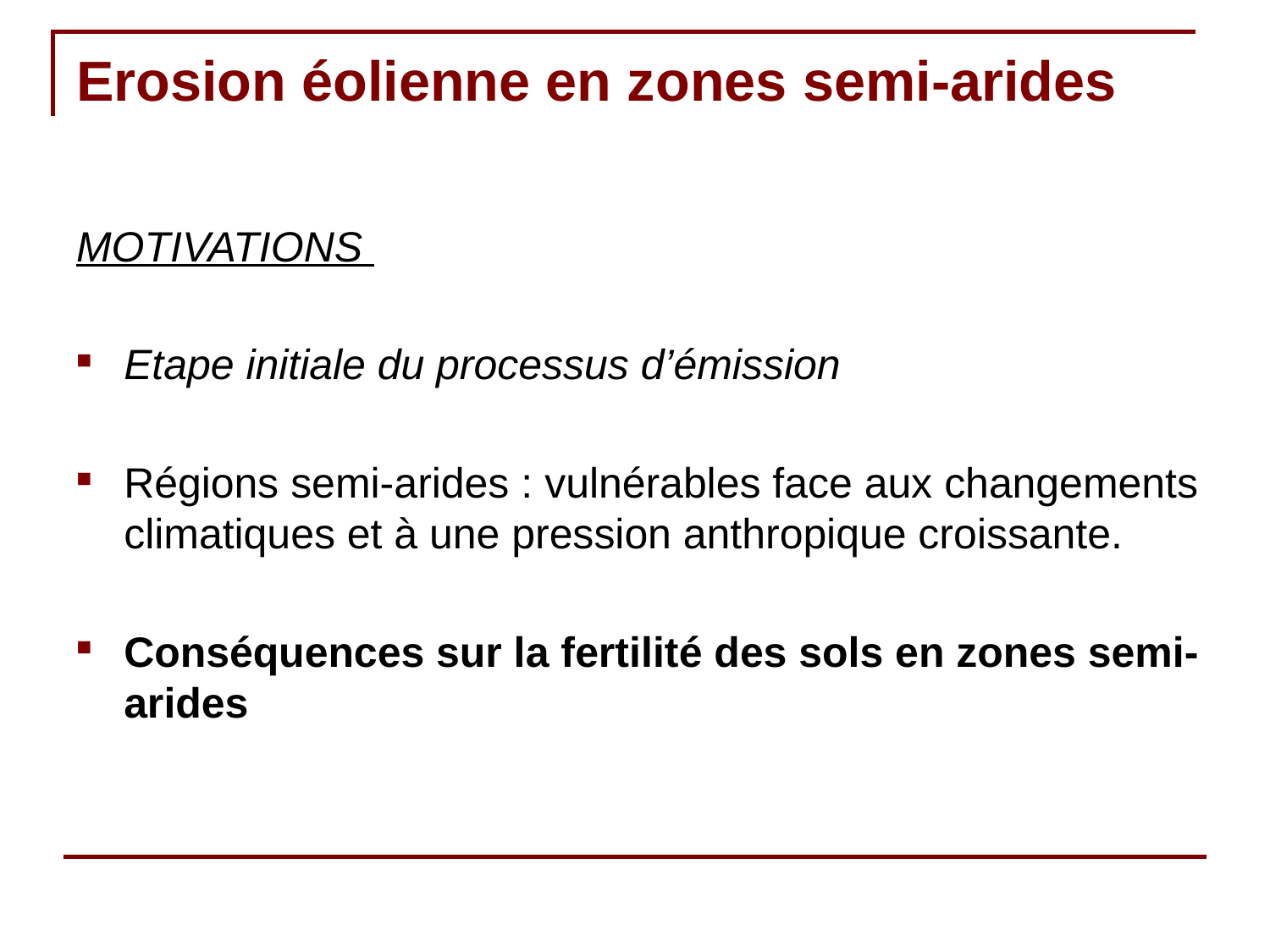

# Erosion éolienne en zones semi-arides
MOTIVATIONS

Etape initiale du processus d’émission

Régions semi-arides : vulnérables face aux changements climatiques et à une pression anthropique croissante.

Conséquences sur la fertilité des sols en zones semi-arides